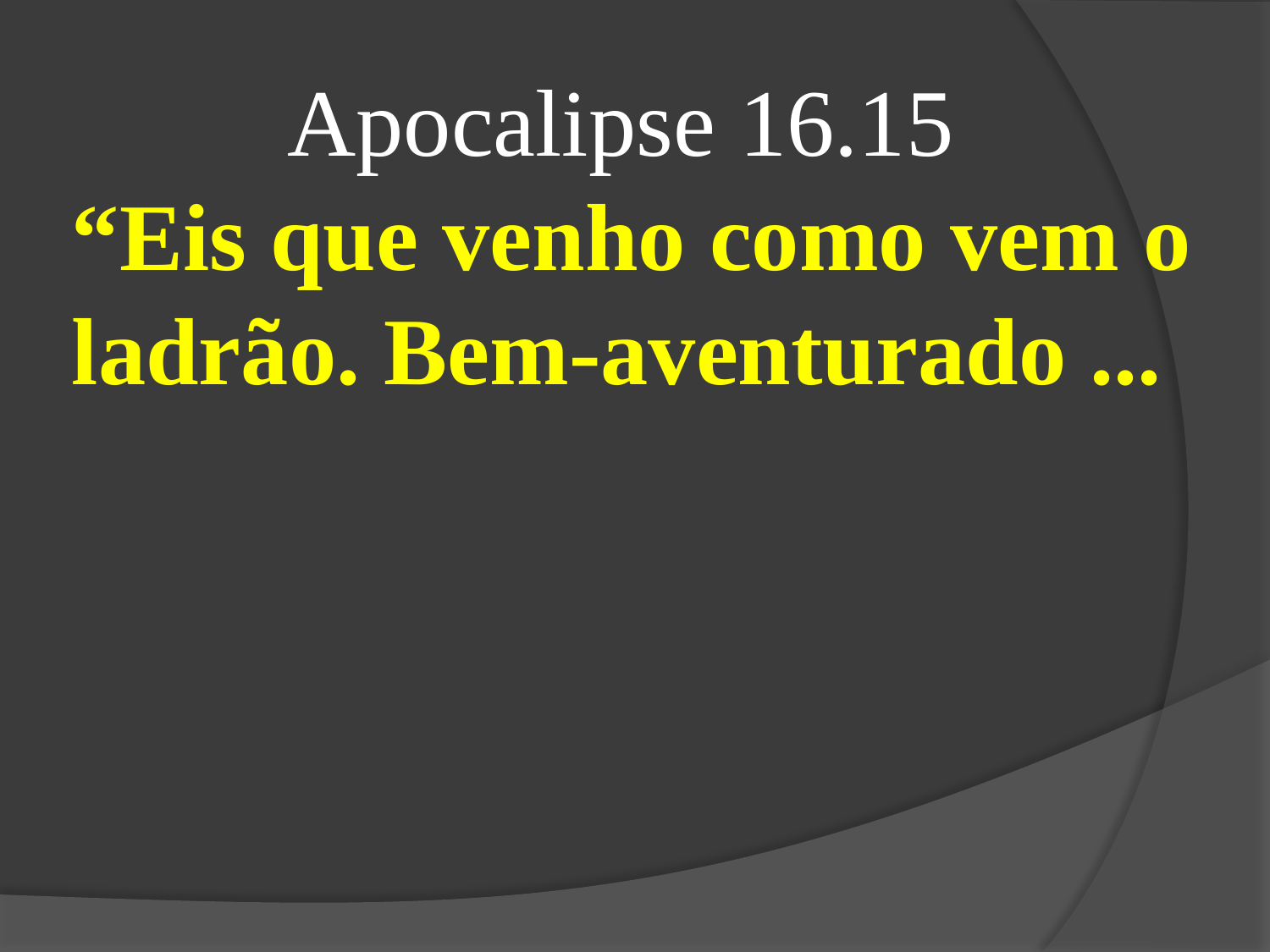

Apocalipse 16.15
“Eis que venho como vem o ladrão. Bem-aventurado ...